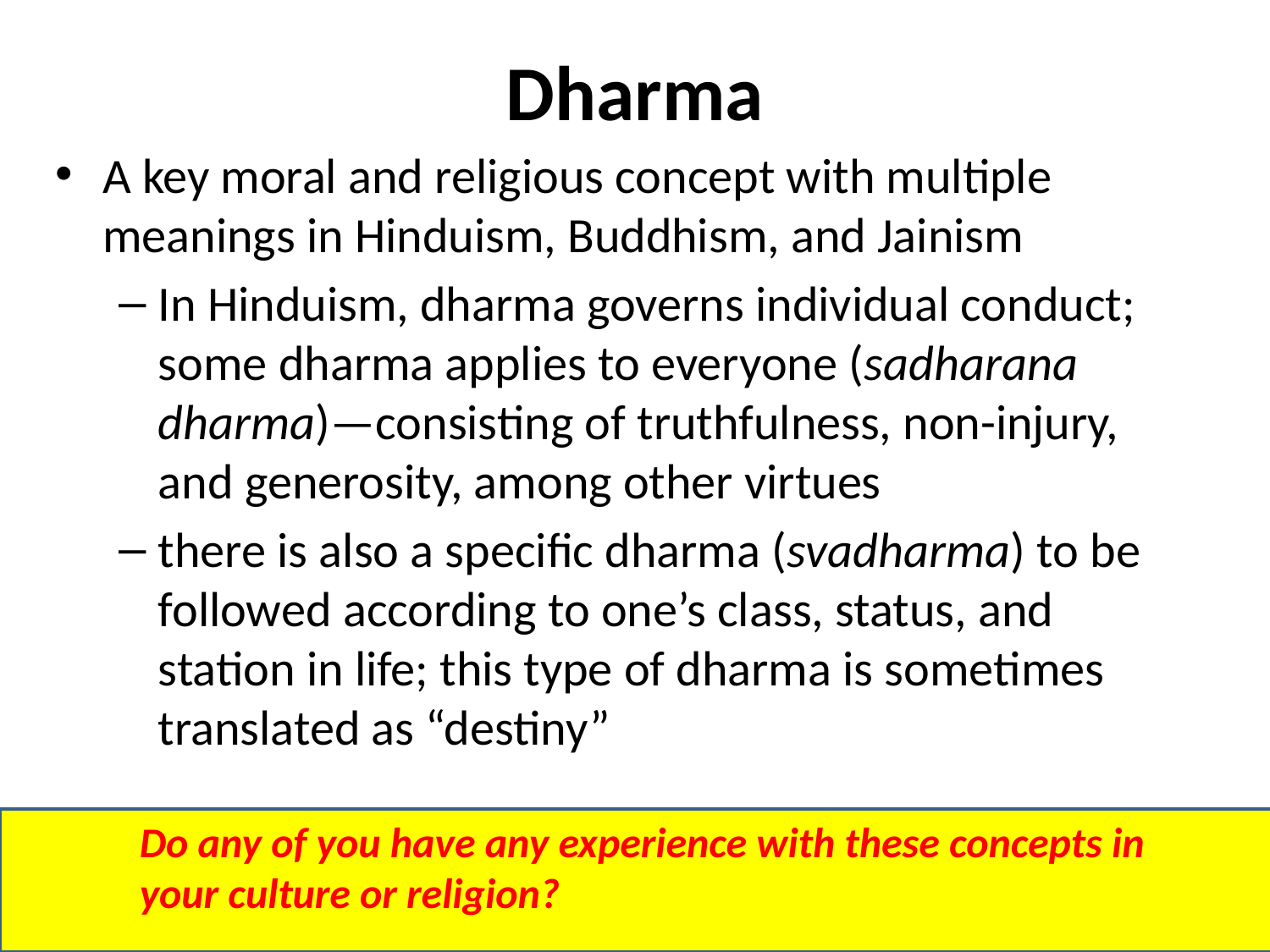

# Dharma
A key moral and religious concept with multiple meanings in Hinduism, Buddhism, and Jainism
In Hinduism, dharma governs individual conduct;  some dharma applies to everyone (sadharana dharma)—consisting of truthfulness, non-injury, and generosity, among other virtues
there is also a specific dharma (svadharma) to be followed according to one’s class, status, and station in life; this type of dharma is sometimes translated as “destiny”

Do any of you have any experience with these concepts in your culture or religion?